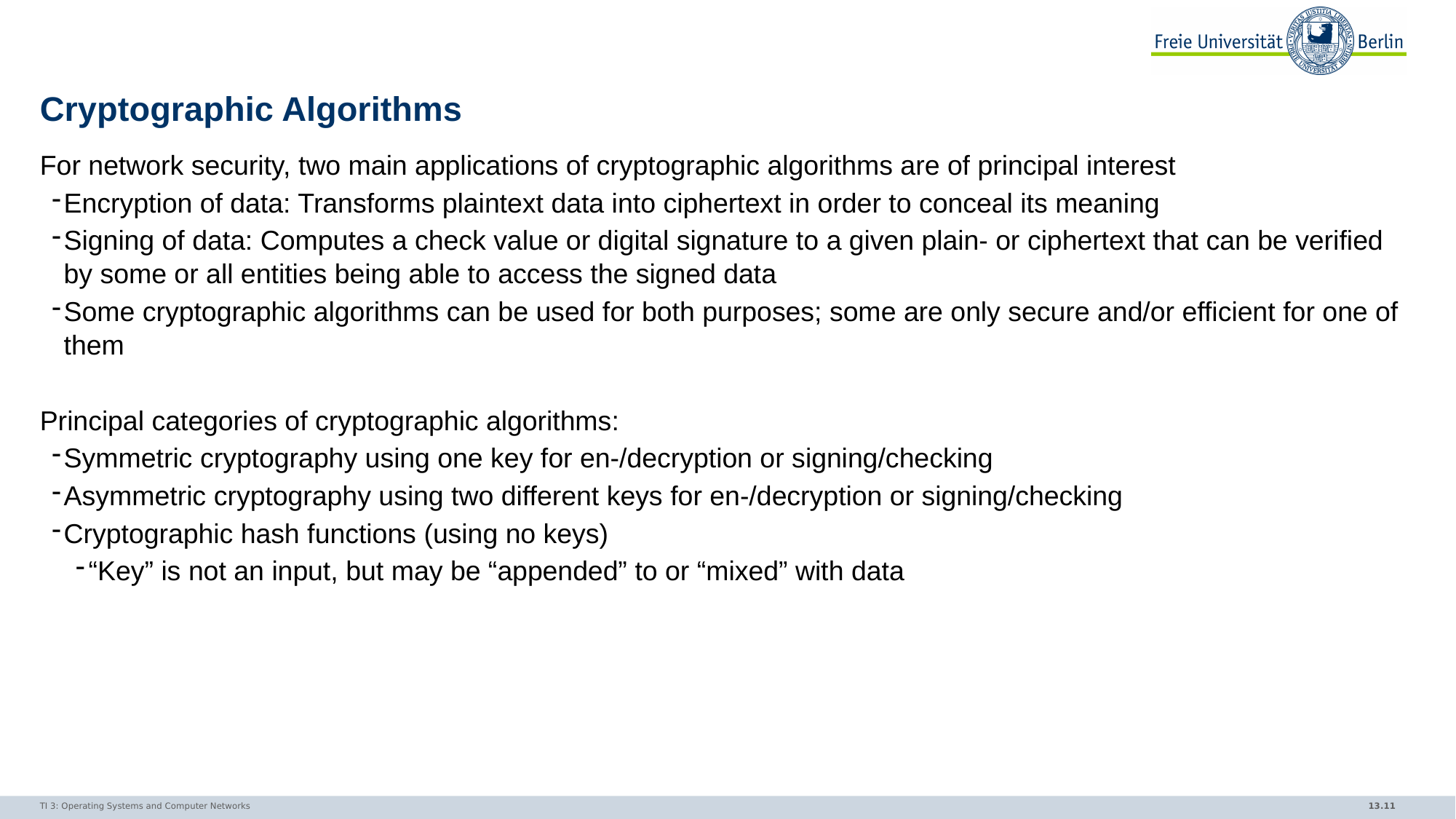

# Cryptographic Algorithms
For network security, two main applications of cryptographic algorithms are of principal interest
Encryption of data: Transforms plaintext data into ciphertext in order to conceal its meaning
Signing of data: Computes a check value or digital signature to a given plain- or ciphertext that can be verified by some or all entities being able to access the signed data
Some cryptographic algorithms can be used for both purposes; some are only secure and/or efficient for one of them

Principal categories of cryptographic algorithms:
Symmetric cryptography using one key for en-/decryption or signing/checking
Asymmetric cryptography using two different keys for en-/decryption or signing/checking
Cryptographic hash functions (using no keys)
“Key” is not an input, but may be “appended” to or “mixed” with data
TI 3: Operating Systems and Computer Networks